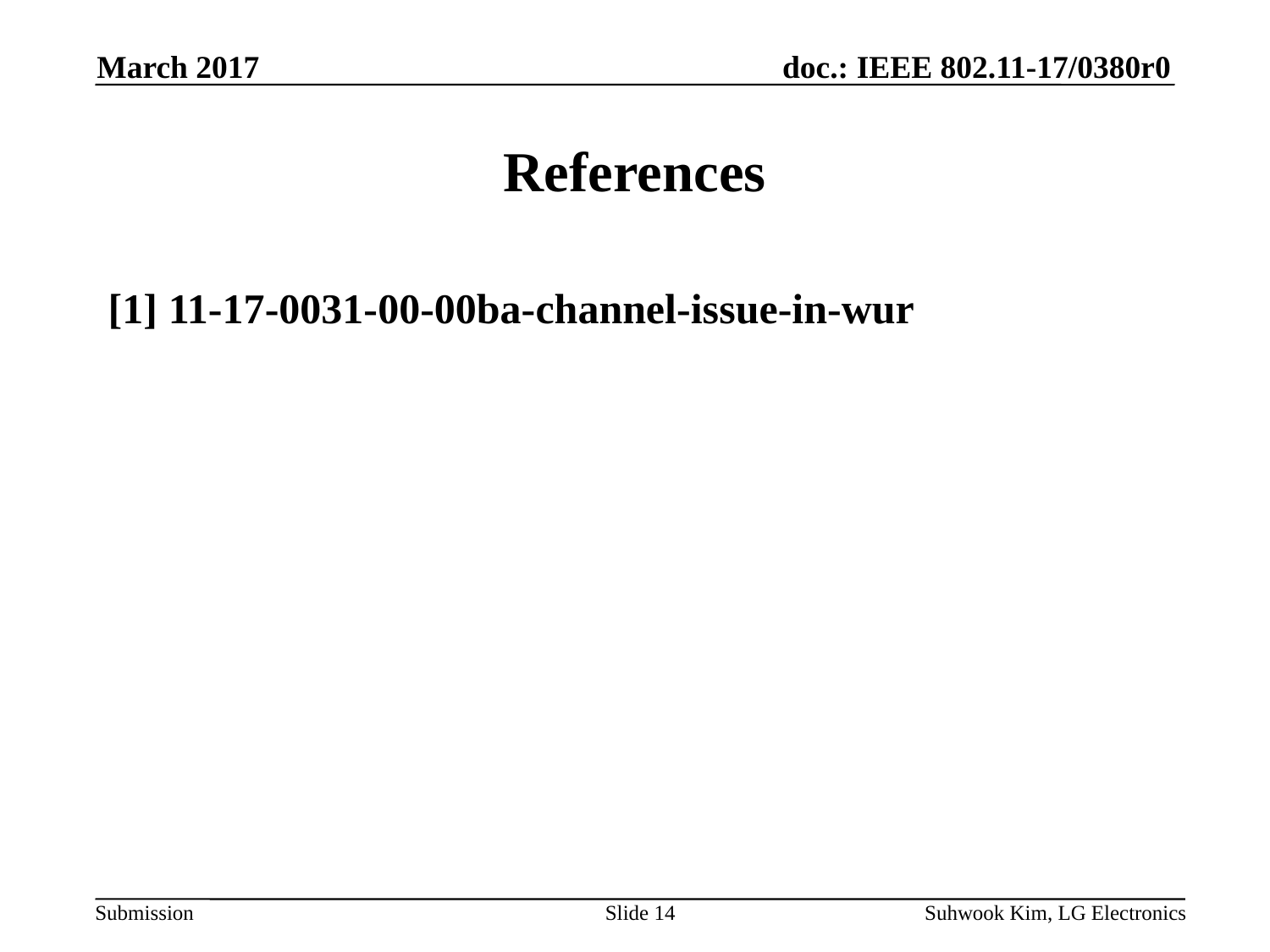

March 2017
# References
[1] 11-17-0031-00-00ba-channel-issue-in-wur
Slide 14
Suhwook Kim, LG Electronics